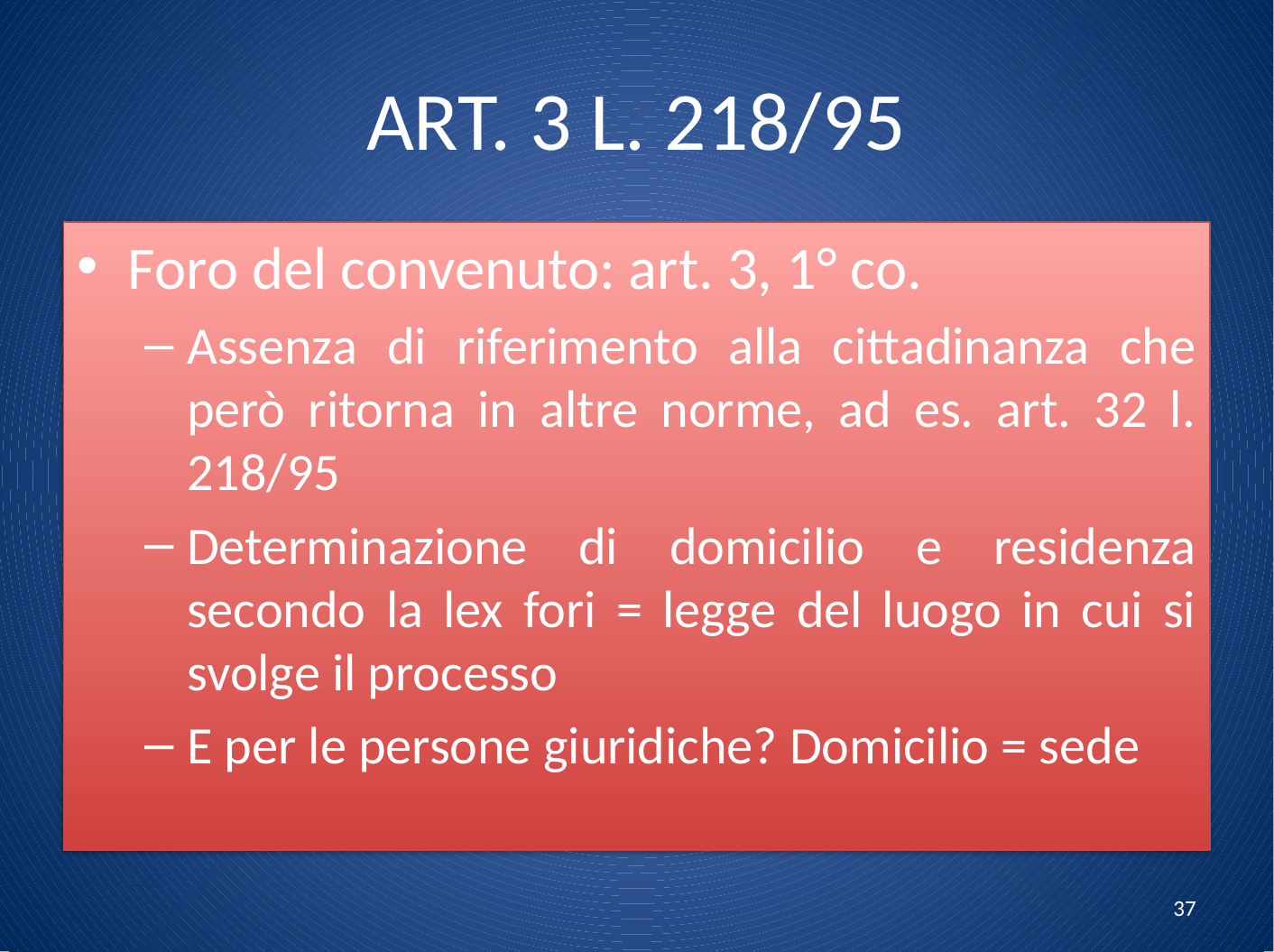

# ART. 3 L. 218/95
Foro del convenuto: art. 3, 1° co.
Assenza di riferimento alla cittadinanza che però ritorna in altre norme, ad es. art. 32 l. 218/95
Determinazione di domicilio e residenza secondo la lex fori = legge del luogo in cui si svolge il processo
E per le persone giuridiche? Domicilio = sede
37